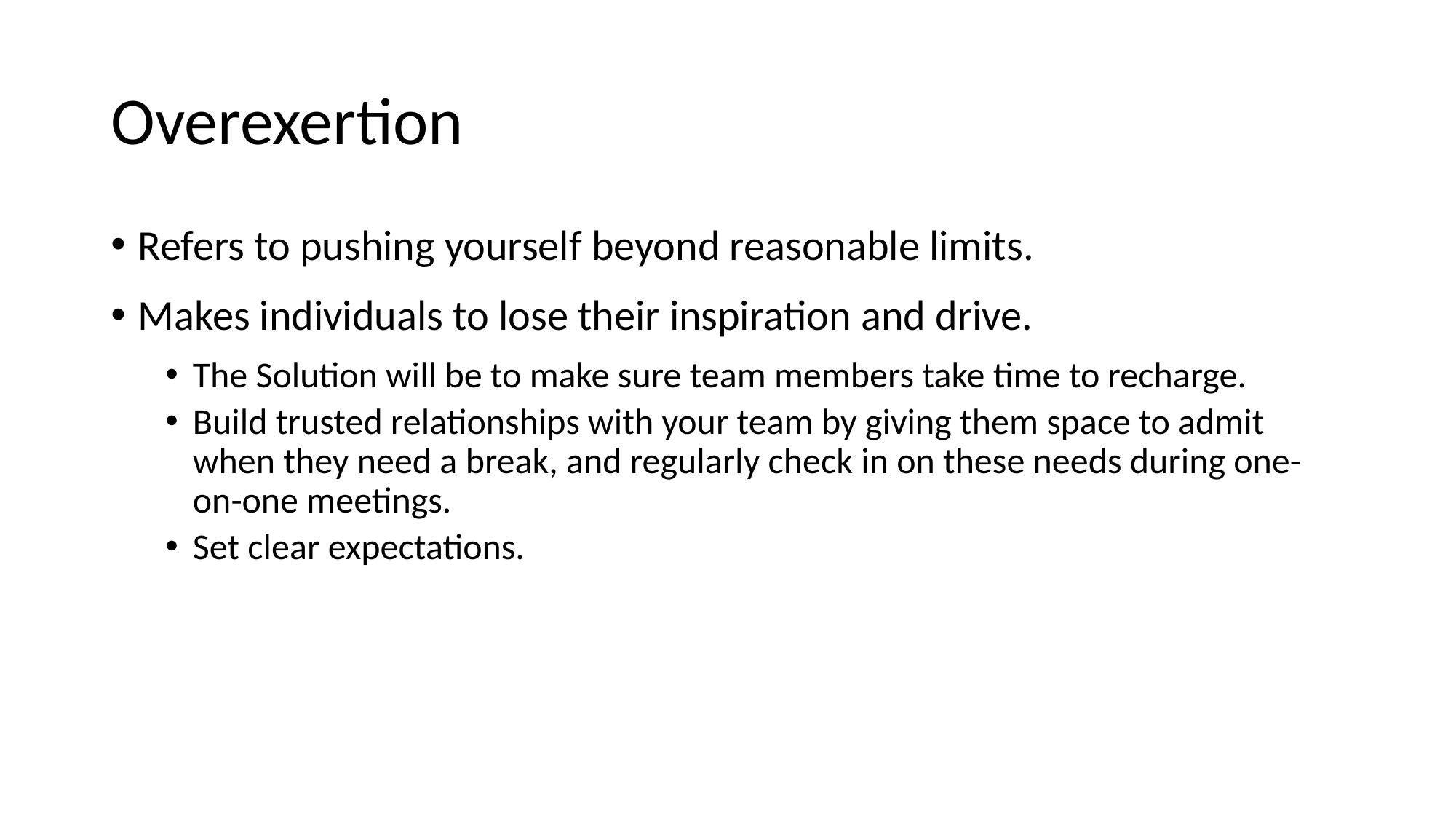

# Overexertion
Refers to pushing yourself beyond reasonable limits.
Makes individuals to lose their inspiration and drive.
The Solution will be to make sure team members take time to recharge.
Build trusted relationships with your team by giving them space to admit when they need a break, and regularly check in on these needs during one-on-one meetings.
Set clear expectations.